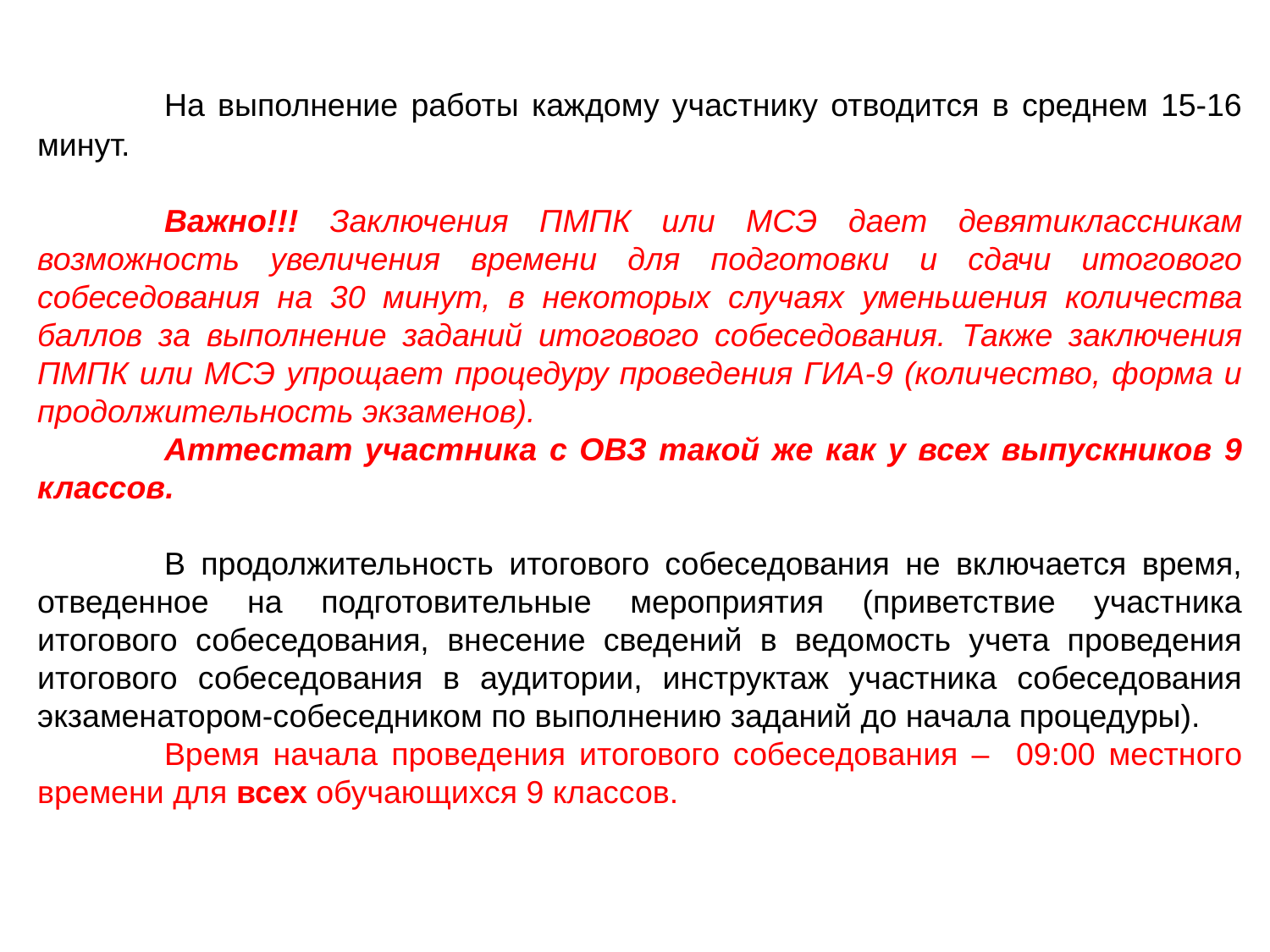

На выполнение работы каждому участнику отводится в среднем 15-16 минут.

	Важно!!! Заключения ПМПК или МСЭ дает девятиклассникам возможность увеличения времени для подготовки и сдачи итогового собеседования на 30 минут, в некоторых случаях уменьшения количества баллов за выполнение заданий итогового собеседования. Также заключения ПМПК или МСЭ упрощает процедуру проведения ГИА-9 (количество, форма и продолжительность экзаменов).
	Аттестат участника с ОВЗ такой же как у всех выпускников 9 классов.

	В продолжительность итогового собеседования не включается время, отведенное на подготовительные мероприятия (приветствие участника итогового собеседования, внесение сведений в ведомость учета проведения итогового собеседования в аудитории, инструктаж участника собеседования экзаменатором-собеседником по выполнению заданий до начала процедуры).
	Время начала проведения итогового собеседования –  09:00 местного времени для всех обучающихся 9 классов.